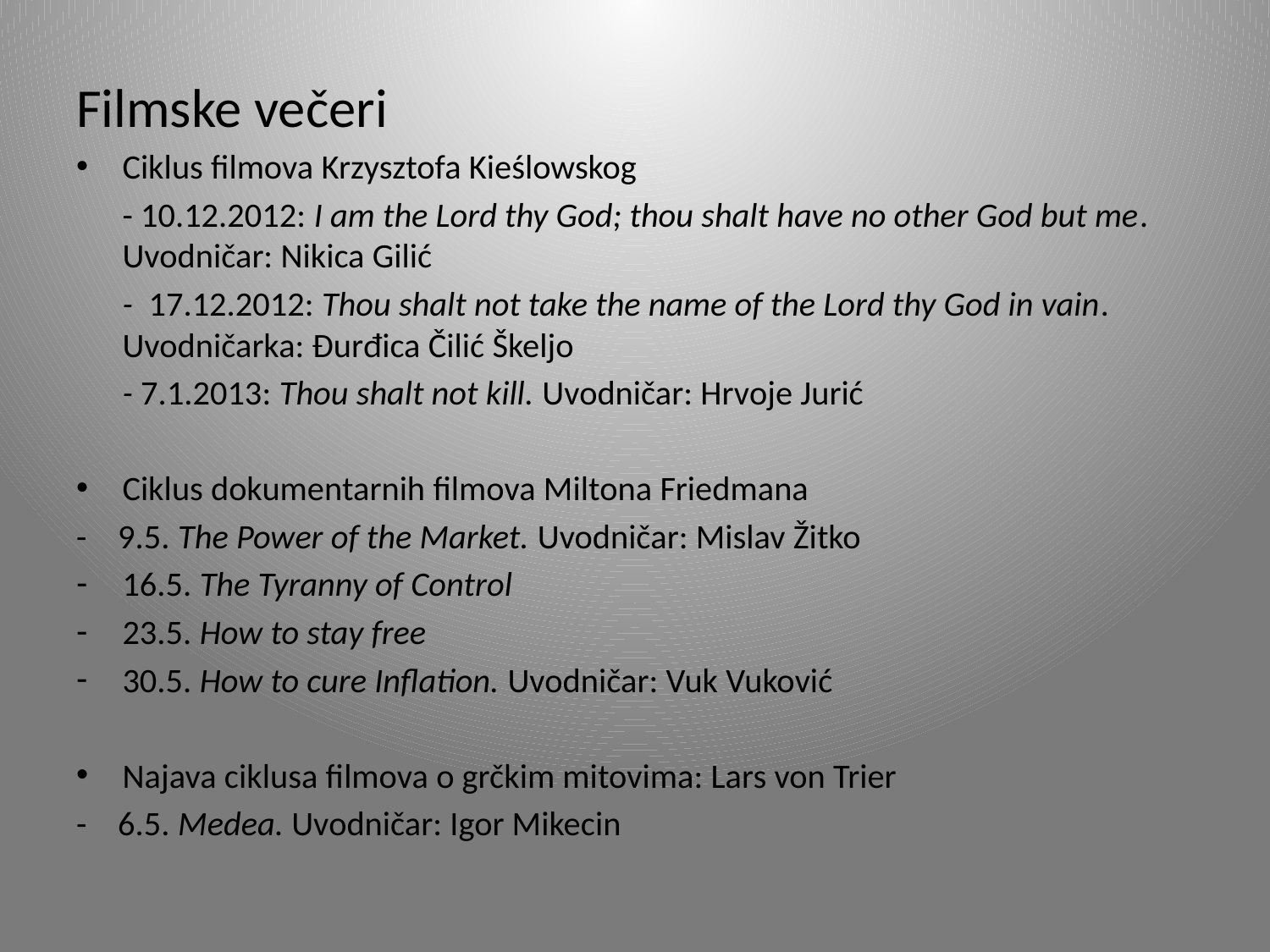

Filmske večeri
Ciklus filmova Krzysztofa Kieślowskog
	- 10.12.2012: I am the Lord thy God; thou shalt have no other God but me. Uvodničar: Nikica Gilić
	-  17.12.2012: Thou shalt not take the name of the Lord thy God in vain. Uvodničarka: Đurđica Čilić Škeljo
	- 7.1.2013: Thou shalt not kill. Uvodničar: Hrvoje Jurić

Ciklus dokumentarnih filmova Miltona Friedmana
-    9.5. The Power of the Market. Uvodničar: Mislav Žitko
16.5. The Tyranny of Control
23.5. How to stay free
30.5. How to cure Inflation. Uvodničar: Vuk Vuković

Najava ciklusa filmova o grčkim mitovima: Lars von Trier
-    6.5. Medea. Uvodničar: Igor Mikecin